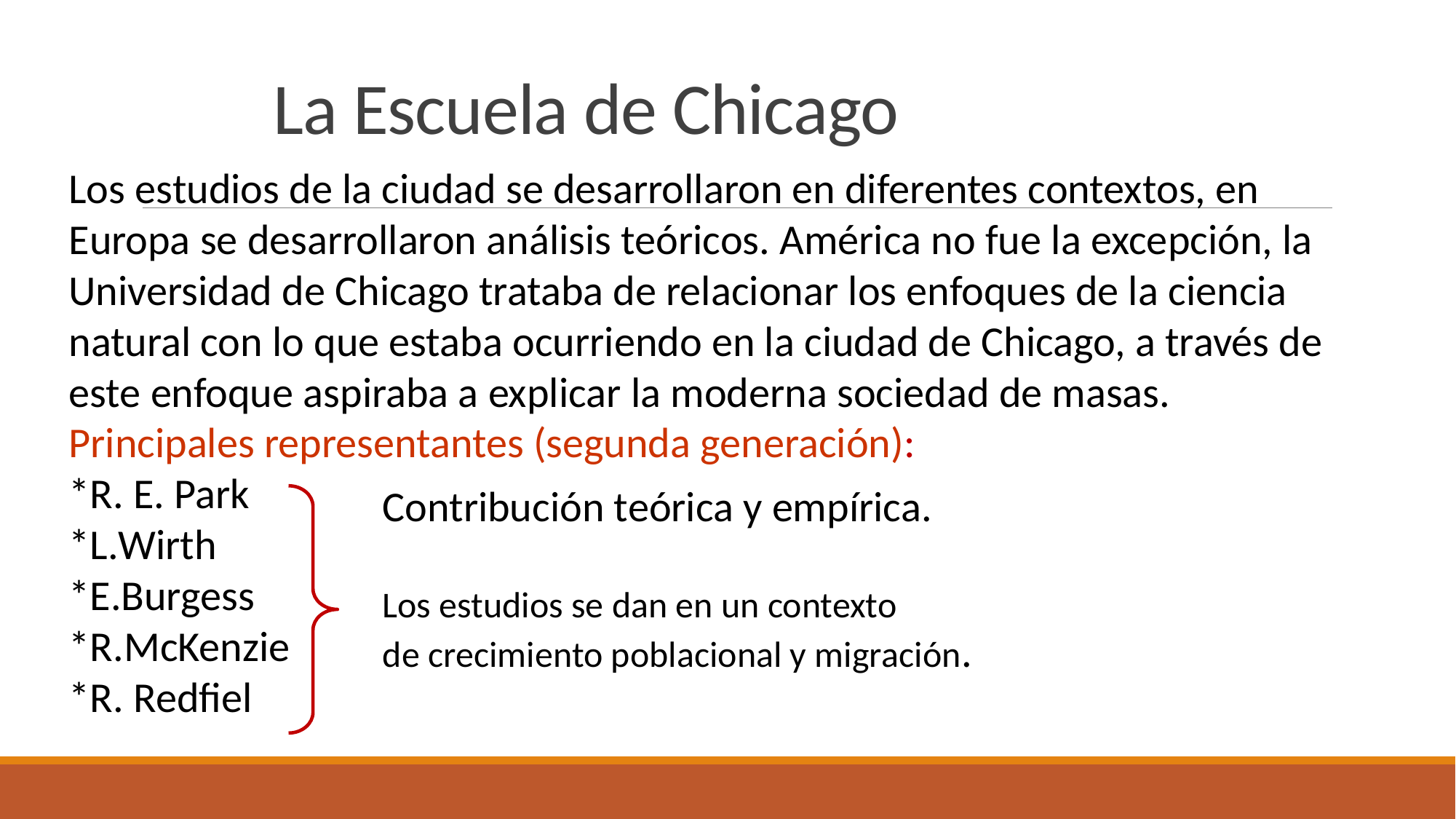

# La Escuela de Chicago
Los estudios de la ciudad se desarrollaron en diferentes contextos, en Europa se desarrollaron análisis teóricos. América no fue la excepción, la Universidad de Chicago trataba de relacionar los enfoques de la ciencia natural con lo que estaba ocurriendo en la ciudad de Chicago, a través de este enfoque aspiraba a explicar la moderna sociedad de masas. Principales representantes (segunda generación):
*R. E. Park
*L.Wirth
*E.Burgess
*R.McKenzie
*R. Redfiel
Contribución teórica y empírica.

Los estudios se dan en un contexto
de crecimiento poblacional y migración.